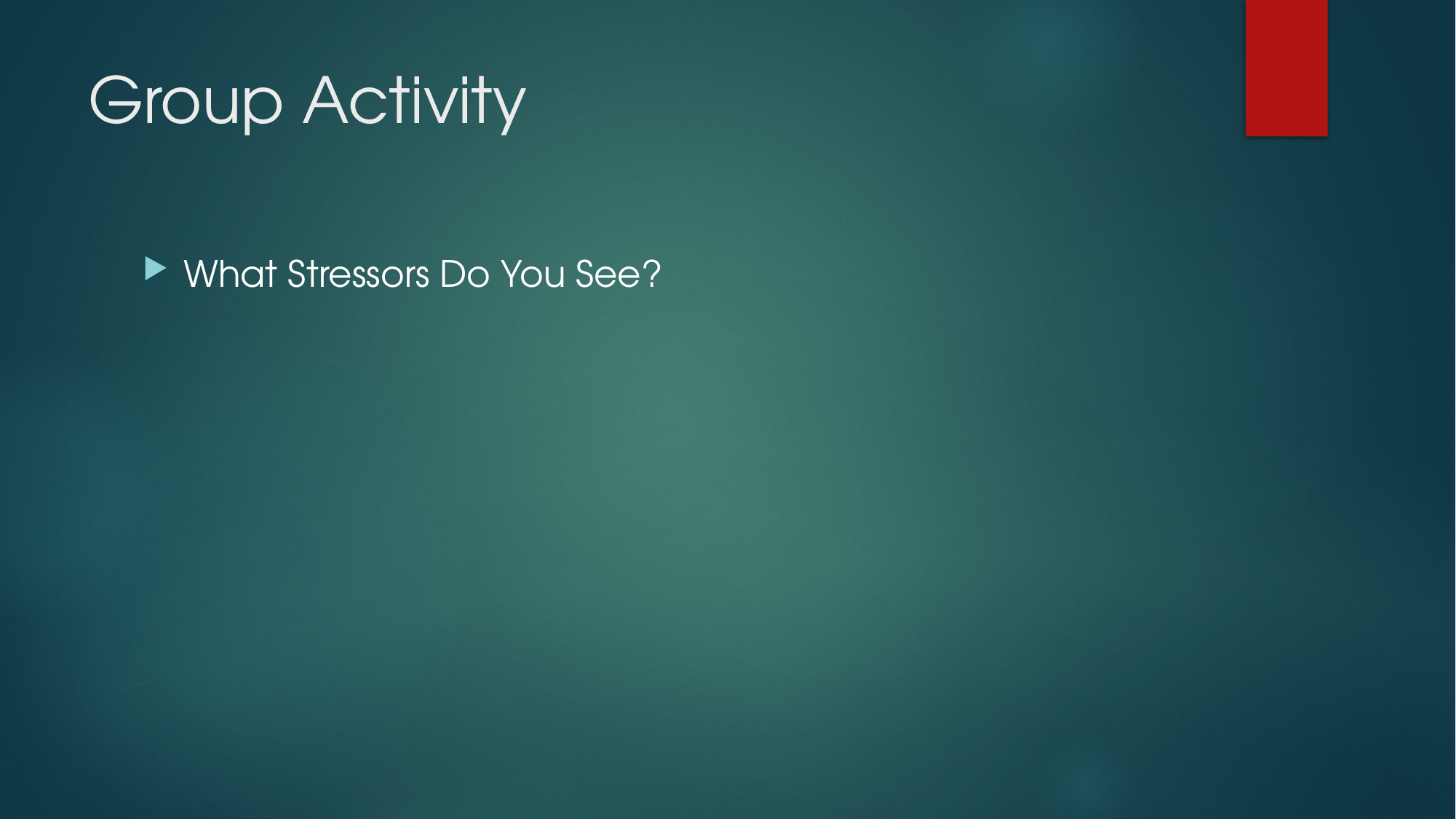

# Group Activity
What Stressors Do You See?